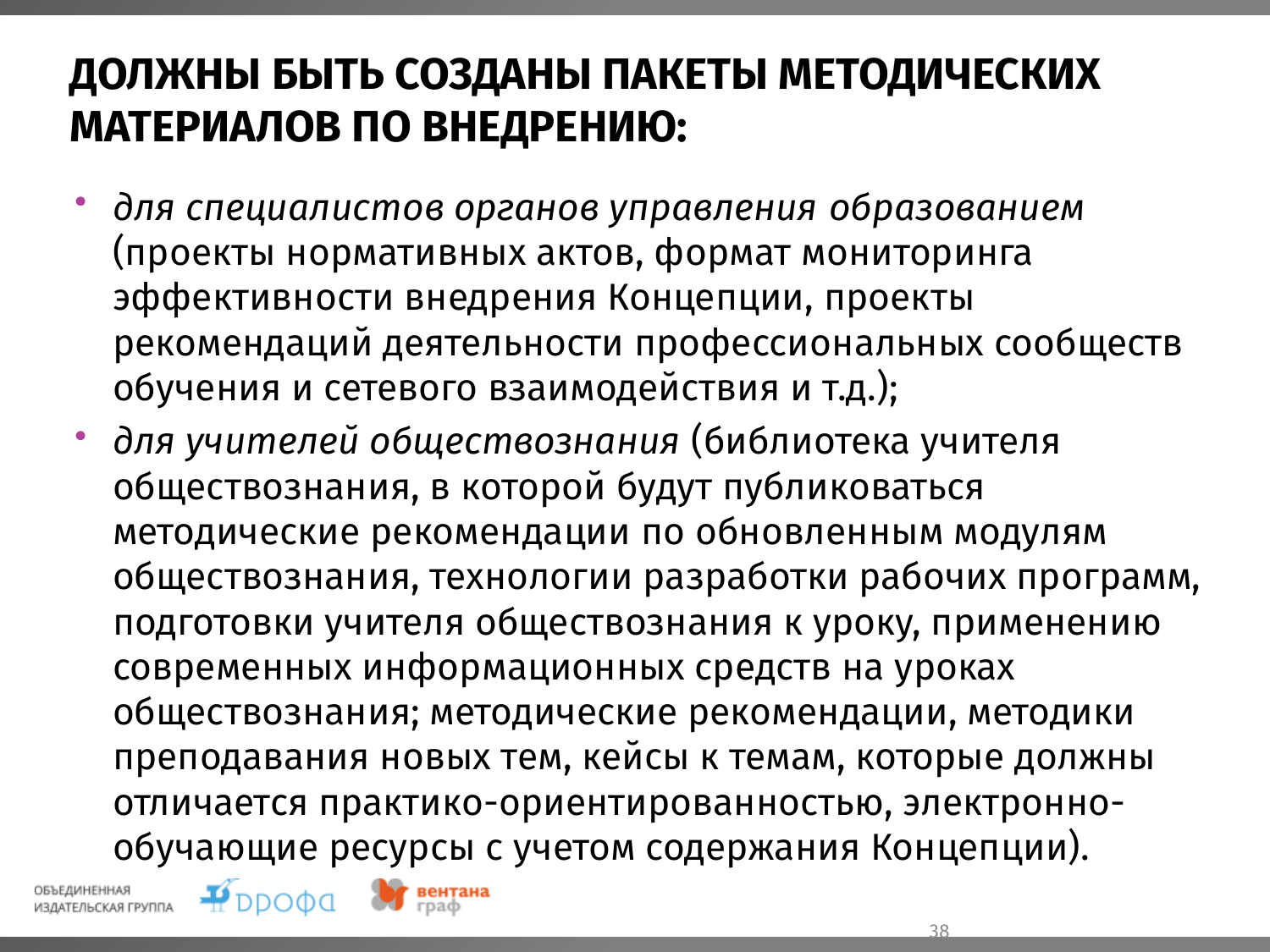

# Должны быть созданы пакеты методических материалов по внедрению:
для специалистов органов управления образованием (проекты нормативных актов, формат мониторинга эффективности внедрения Концепции, проекты рекомендаций деятельности профессиональных сообществ обучения и сетевого взаимодействия и т.д.);
для учителей обществознания (библиотека учителя обществознания, в которой будут публиковаться методические рекомендации по обновленным модулям обществознания, технологии разработки рабочих программ, подготовки учителя обществознания к уроку, применению современных информационных средств на уроках обществознания; методические рекомендации, методики преподавания новых тем, кейсы к темам, которые должны отличается практико-ориентированностью, электронно-обучающие ресурсы с учетом содержания Концепции).

38